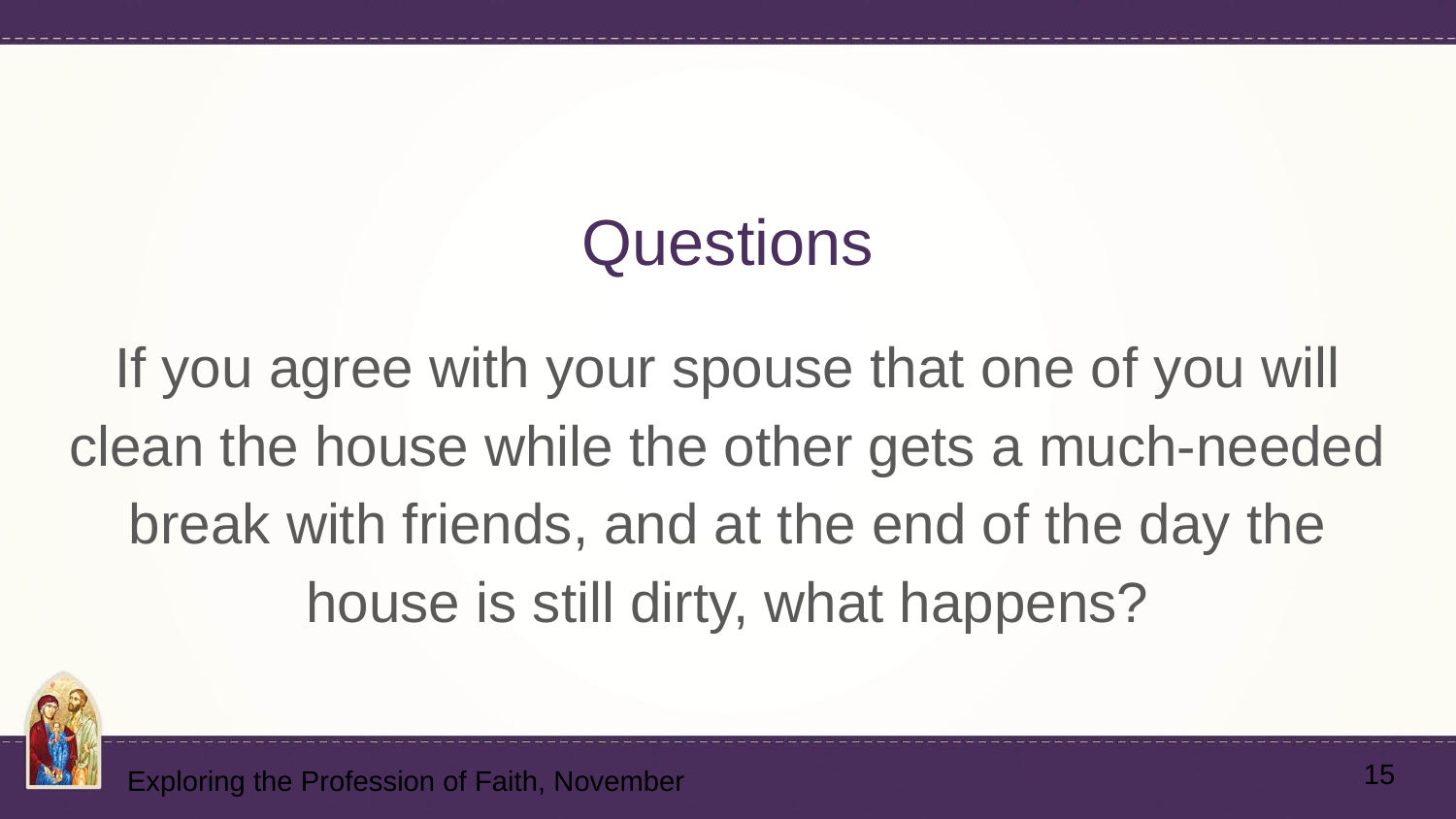

# Questions
If you agree with your spouse that one of you will clean the house while the other gets a much-needed break with friends, and at the end of the day the house is still dirty, what happens?
15
Exploring the Profession of Faith, November